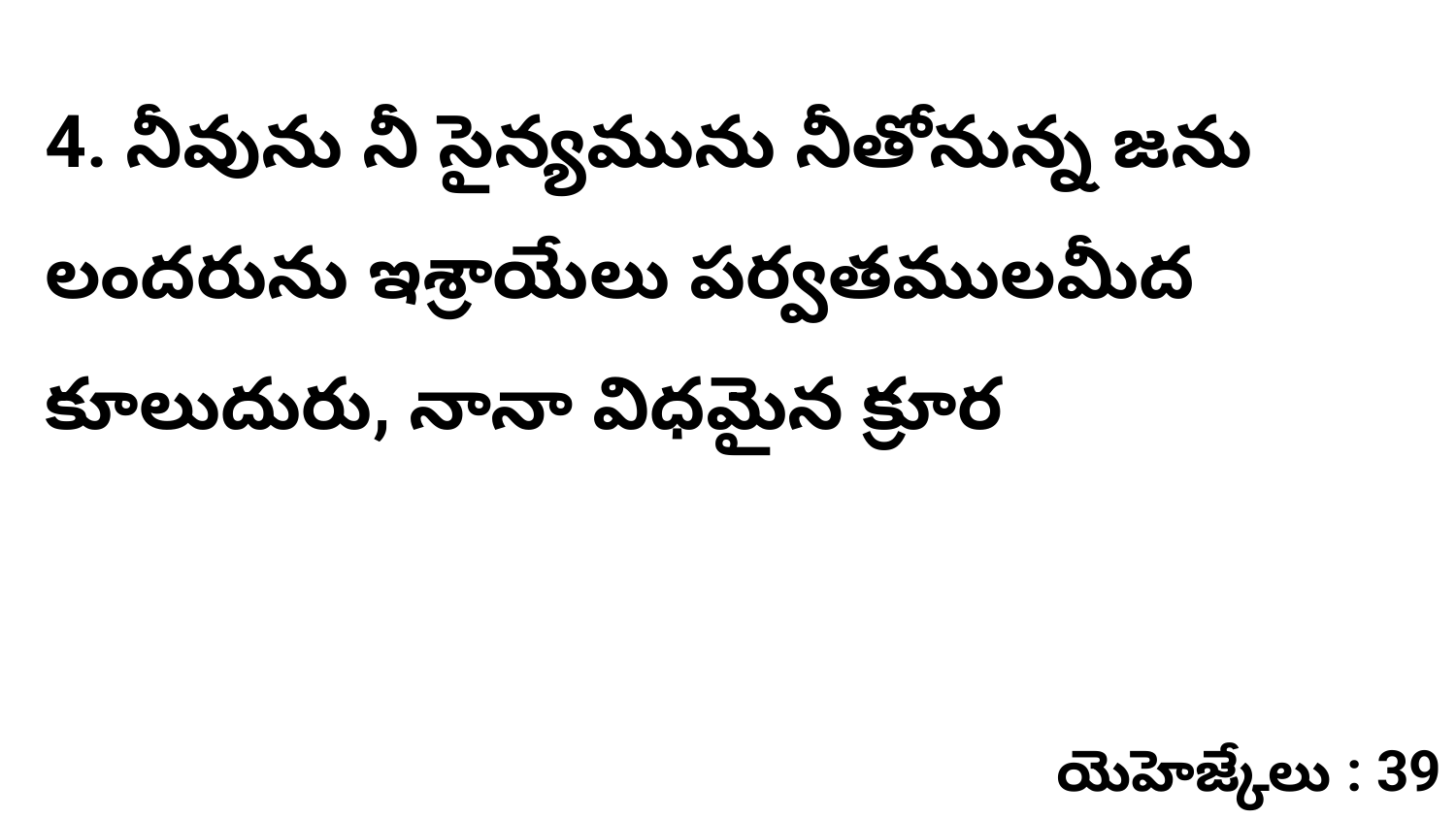

4. నీవును నీ సైన్యమును నీతోనున్న జను లందరును ఇశ్రాయేలు పర్వతములమీద కూలుదురు, నానా విధమైన క్రూర
యెహెజ్కేలు : 39